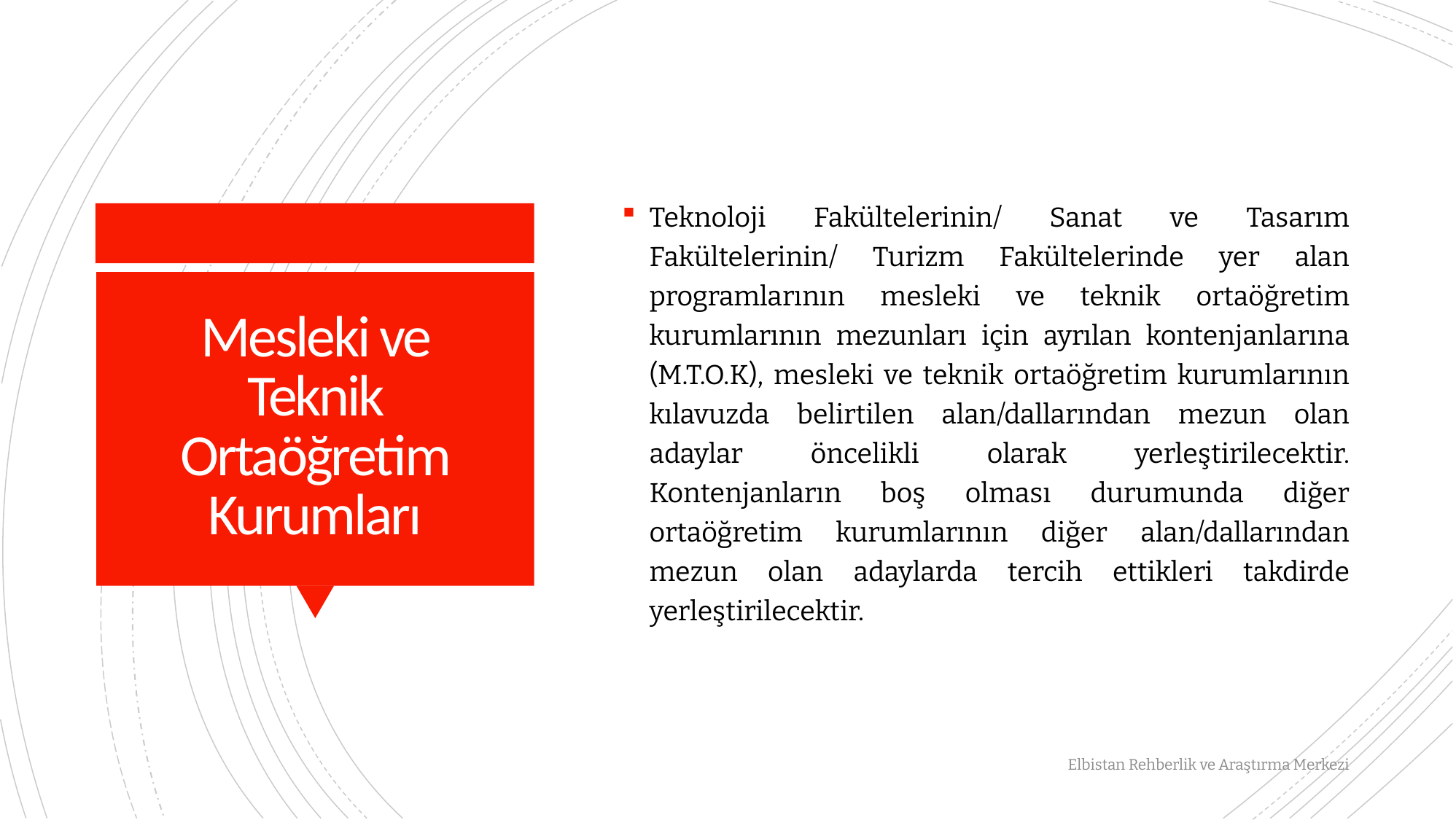

Teknoloji Fakültelerinin/ Sanat ve Tasarım Fakültelerinin/ Turizm Fakültelerinde yer alan programlarının mesleki ve teknik ortaöğretim kurumlarının mezunları için ayrılan kontenjanlarına (M.T.O.K), mesleki ve teknik ortaöğretim kurumlarının kılavuzda belirtilen alan/dallarından mezun olan adaylar öncelikli olarak yerleştirilecektir. Kontenjanların boş olması durumunda diğer ortaöğretim kurumlarının diğer alan/dallarından mezun olan adaylarda tercih ettikleri takdirde yerleştirilecektir.
# Mesleki ve Teknik Ortaöğretim Kurumları
Elbistan Rehberlik ve Araştırma Merkezi